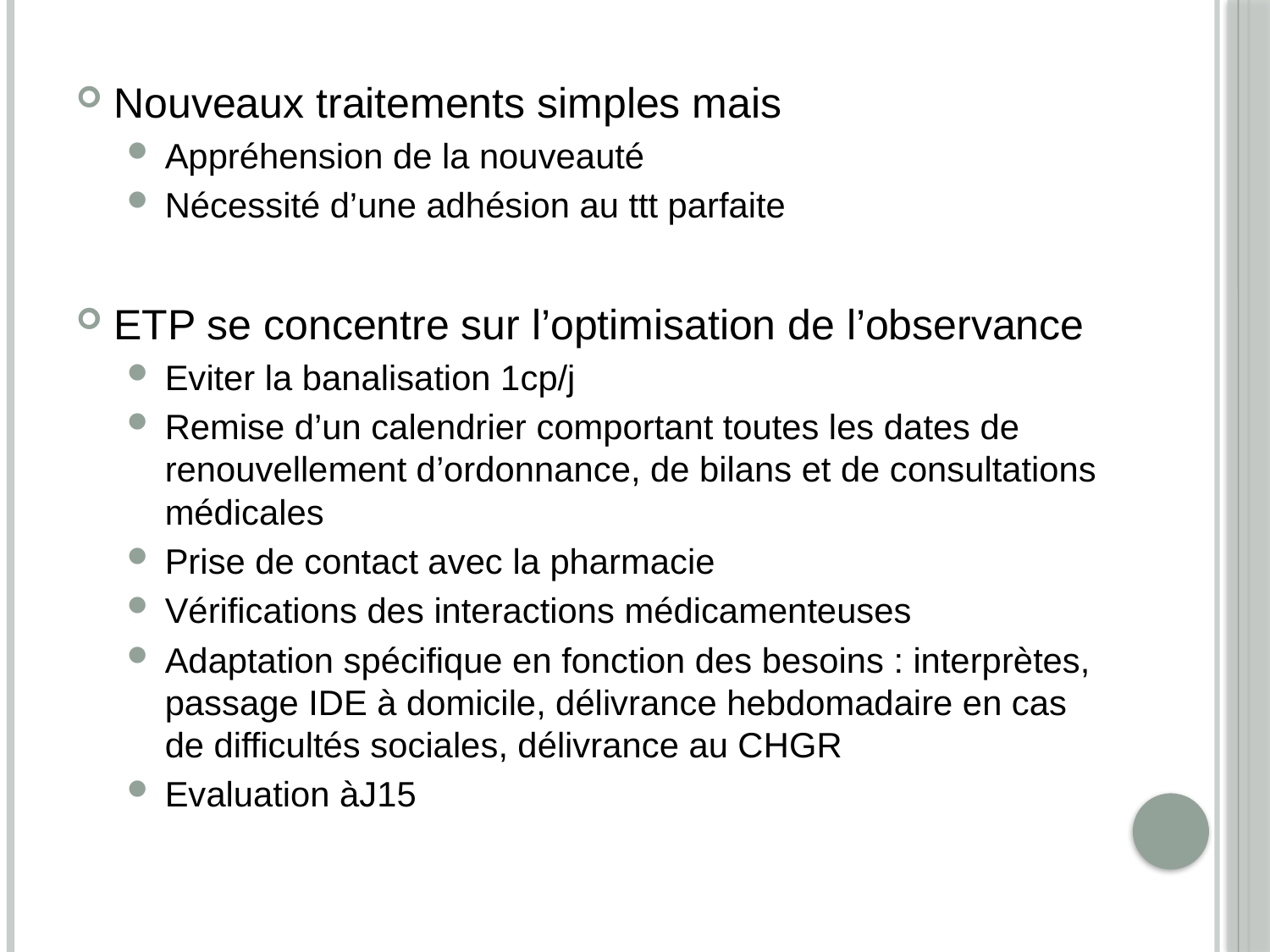

Nouveaux traitements simples mais
Appréhension de la nouveauté
Nécessité d’une adhésion au ttt parfaite

ETP se concentre sur l’optimisation de l’observance
Eviter la banalisation 1cp/j
Remise d’un calendrier comportant toutes les dates de renouvellement d’ordonnance, de bilans et de consultations médicales
Prise de contact avec la pharmacie
Vérifications des interactions médicamenteuses
Adaptation spécifique en fonction des besoins : interprètes, passage IDE à domicile, délivrance hebdomadaire en cas de difficultés sociales, délivrance au CHGR
Evaluation àJ15